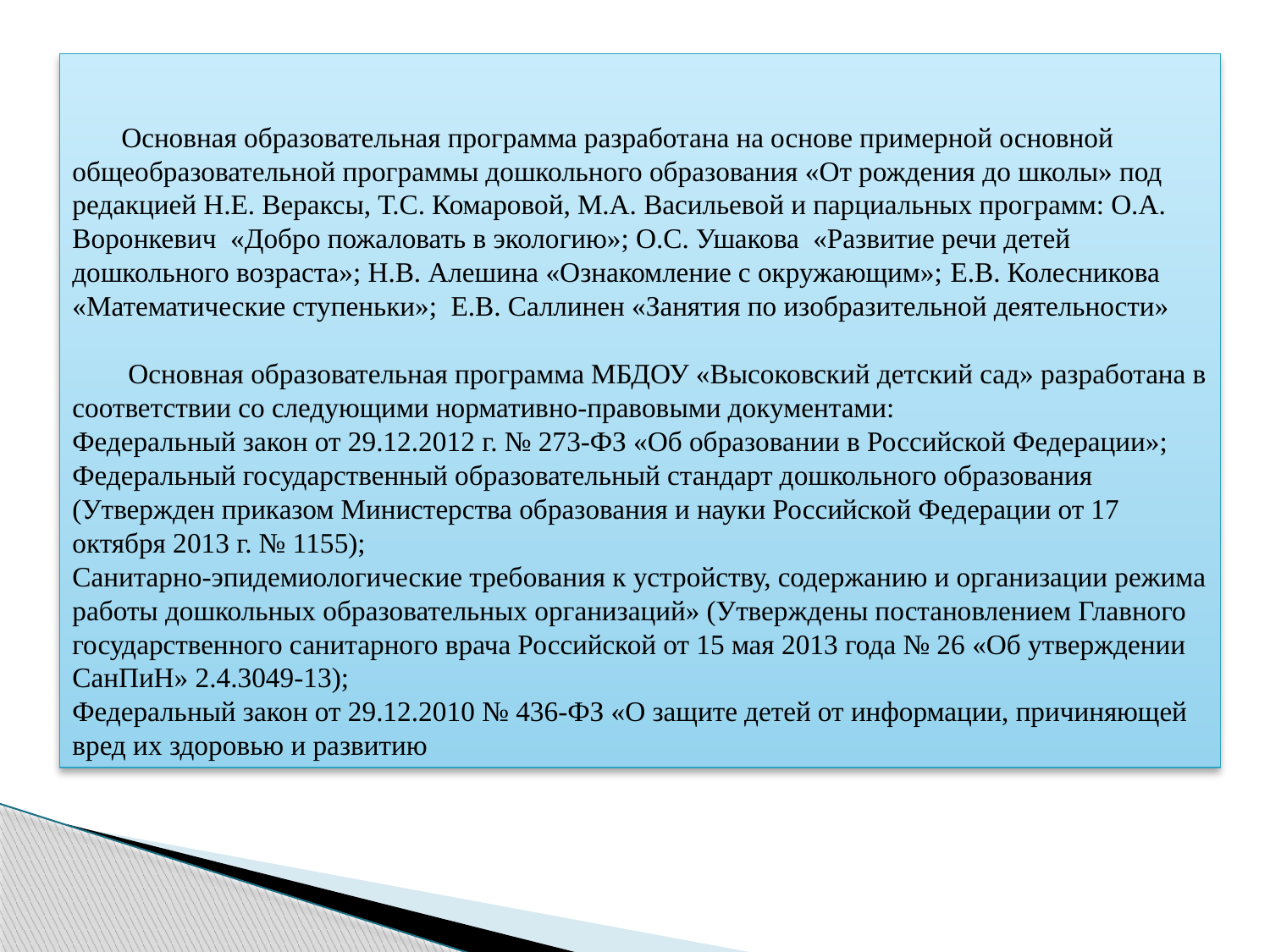

Основная образовательная программа разработана на основе примерной основной общеобразовательной программы дошкольного образования «От рождения до школы» под редакцией Н.Е. Вераксы, Т.С. Комаровой, М.А. Васильевой и парциальных программ: О.А. Воронкевич  «Добро пожаловать в экологию»; О.С. Ушакова  «Развитие речи детей дошкольного возраста»; Н.В. Алешина «Ознакомление с окружающим»; Е.В. Колесникова «Математические ступеньки»;  Е.В. Саллинен «Занятия по изобразительной деятельности»

        Основная образовательная программа МБДОУ «Высоковский детский сад» разработана в соответствии со следующими нормативно-правовыми документами:
Федеральный закон от 29.12.2012 г. № 273-ФЗ «Об образовании в Российской Федерации»;
Федеральный государственный образовательный стандарт дошкольного образования (Утвержден приказом Министерства образования и науки Российской Федерации от 17 октября 2013 г. № 1155);
Санитарно-эпидемиологические требования к устройству, содержанию и организации режима работы дошкольных образовательных организаций» (Утверждены постановлением Главного государственного санитарного врача Российской от 15 мая 2013 года № 26 «Об утверждении СанПиН» 2.4.3049-13);
Федеральный закон от 29.12.2010 № 436-ФЗ «О защите детей от информации, причиняющей вред их здоровью и развитию